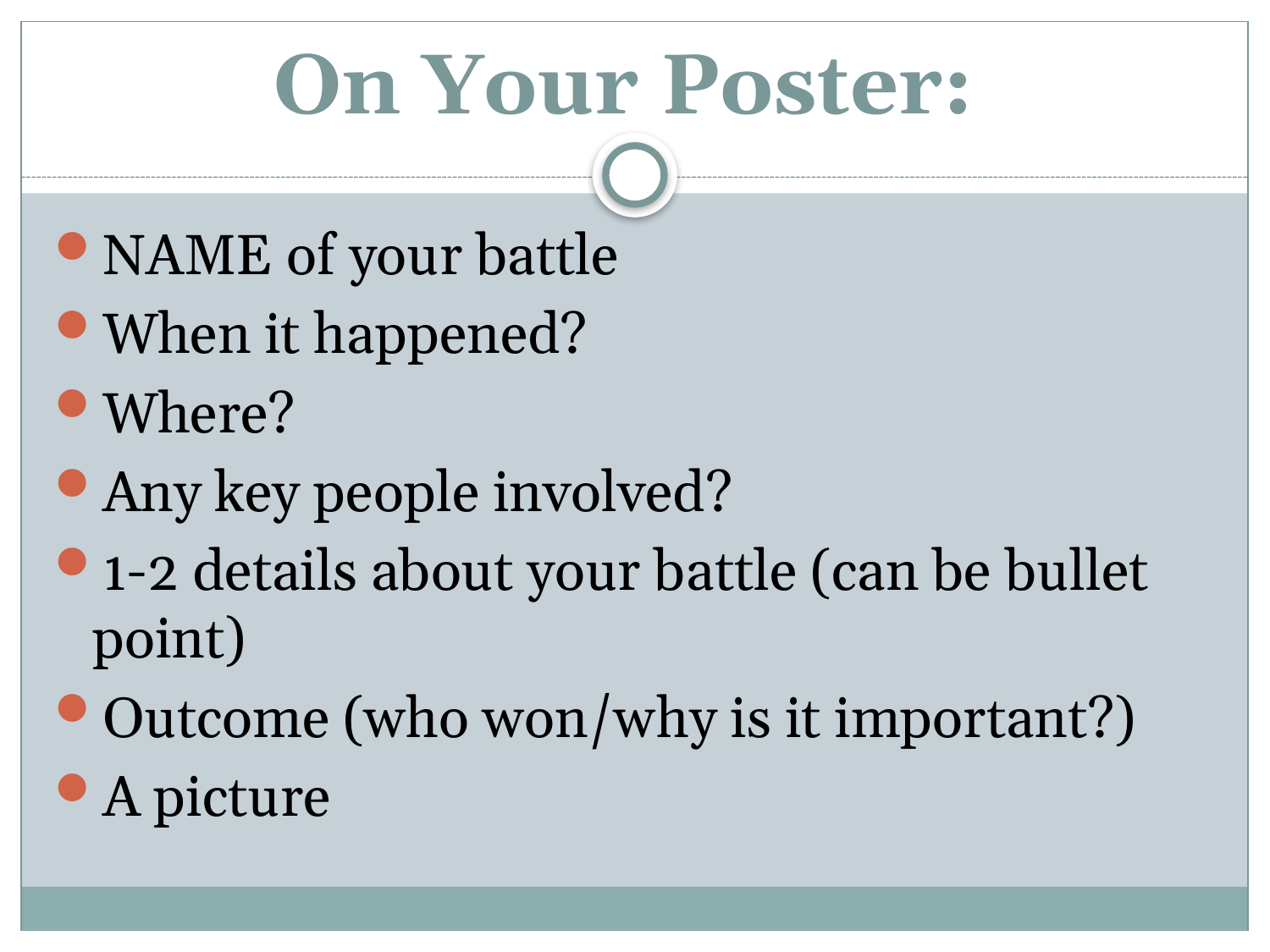

# On Your Poster:
NAME of your battle
When it happened?
Where?
Any key people involved?
1-2 details about your battle (can be bullet point)
Outcome (who won/why is it important?)
A picture